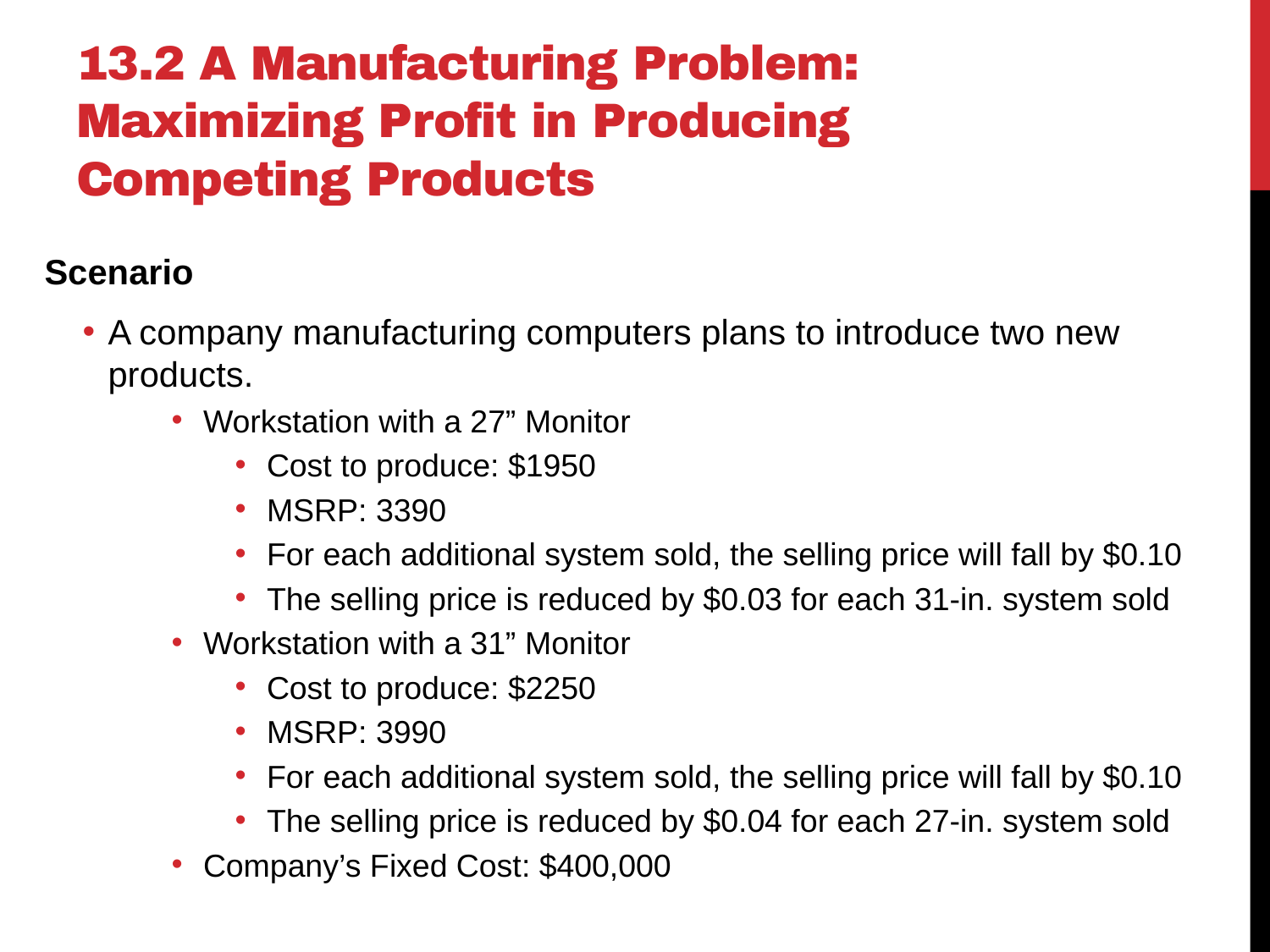

# 13.2 A Manufacturing Problem: Maximizing Profit in Producing Competing Products
Scenario
A company manufacturing computers plans to introduce two new products.
Workstation with a 27” Monitor
Cost to produce: $1950
MSRP: 3390
For each additional system sold, the selling price will fall by $0.10
The selling price is reduced by $0.03 for each 31-in. system sold
Workstation with a 31” Monitor
Cost to produce: $2250
MSRP: 3990
For each additional system sold, the selling price will fall by $0.10
The selling price is reduced by $0.04 for each 27-in. system sold
Company’s Fixed Cost: $400,000